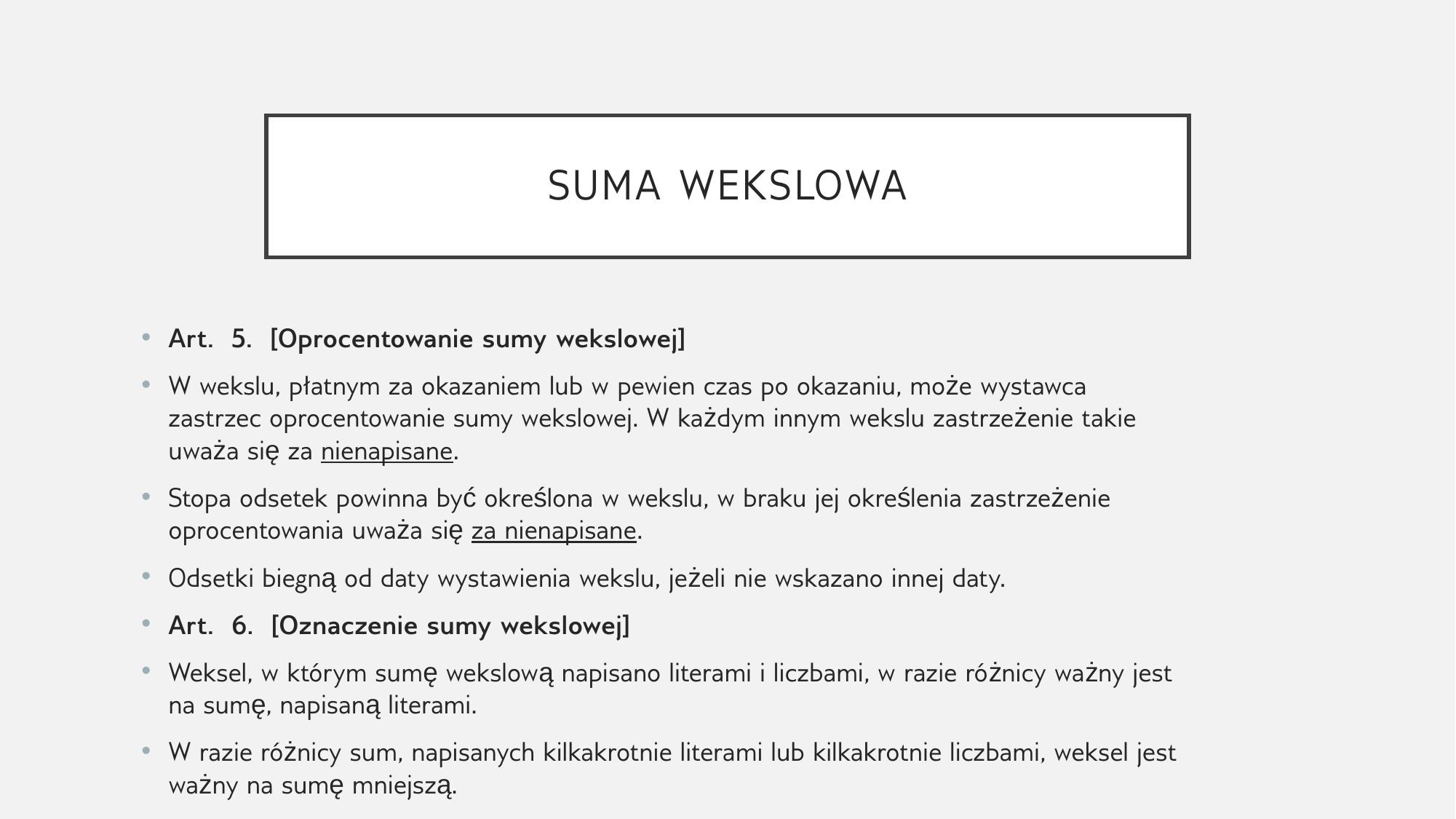

# Suma wekslowa
Art.  5.  [Oprocentowanie sumy wekslowej]
W wekslu, płatnym za okazaniem lub w pewien czas po okazaniu, może wystawca zastrzec oprocentowanie sumy wekslowej. W każdym innym wekslu zastrzeżenie takie uważa się za nienapisane.
Stopa odsetek powinna być określona w wekslu, w braku jej określenia zastrzeżenie oprocentowania uważa się za nienapisane.
Odsetki biegną od daty wystawienia wekslu, jeżeli nie wskazano innej daty.
Art.  6.  [Oznaczenie sumy wekslowej]
Weksel, w którym sumę wekslową napisano literami i liczbami, w razie różnicy ważny jest na sumę, napisaną literami.
W razie różnicy sum, napisanych kilkakrotnie literami lub kilkakrotnie liczbami, weksel jest ważny na sumę mniejszą.